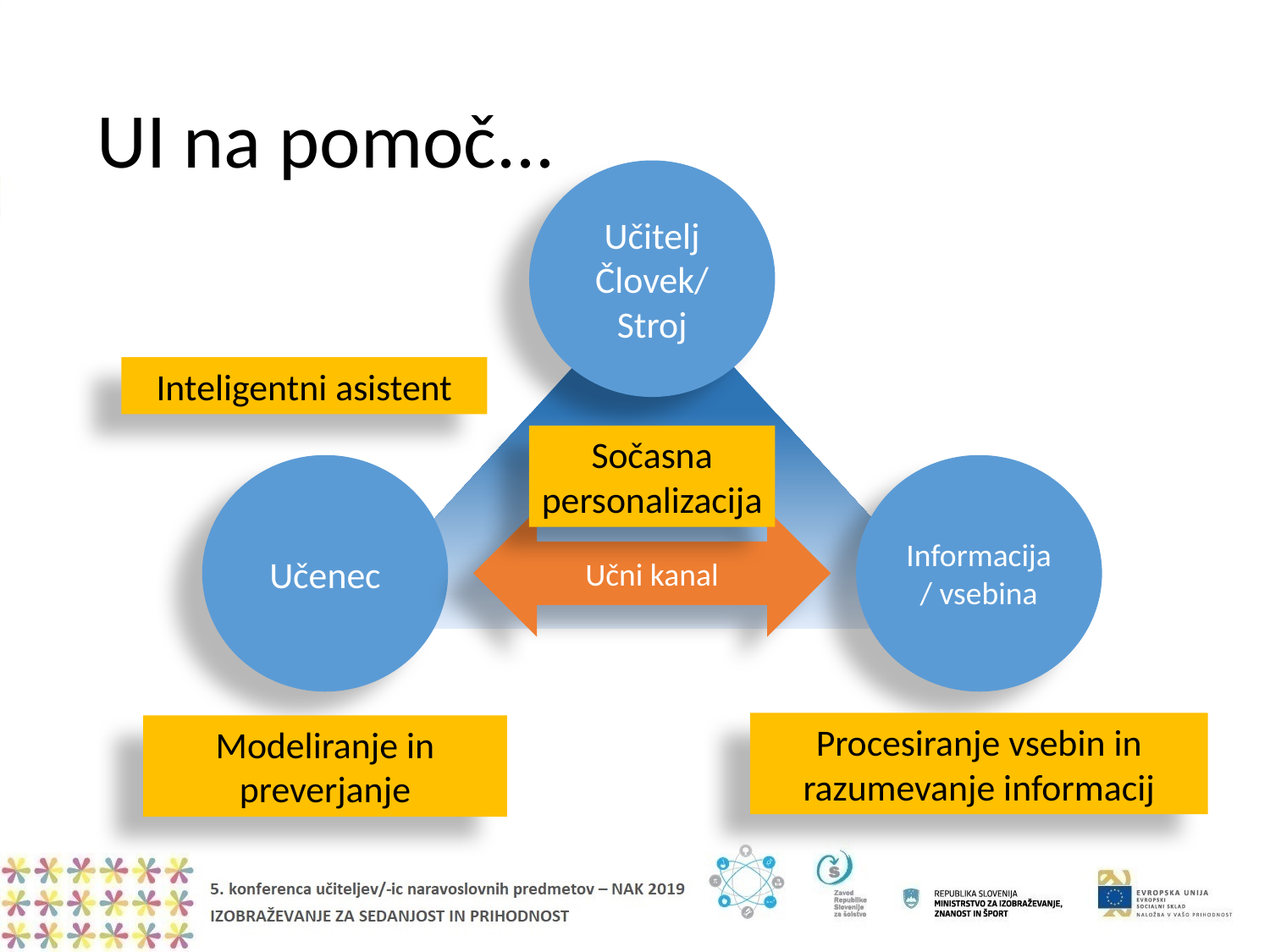

# UI na pomoč...
Učitelj
Človek/ Stroj

Inteligentni asistent
Sočasna
personalizacija
Informacija/ vsebina
Učenec
Učni kanal
Procesiranje vsebin in razumevanje informacij
Modeliranje in preverjanje